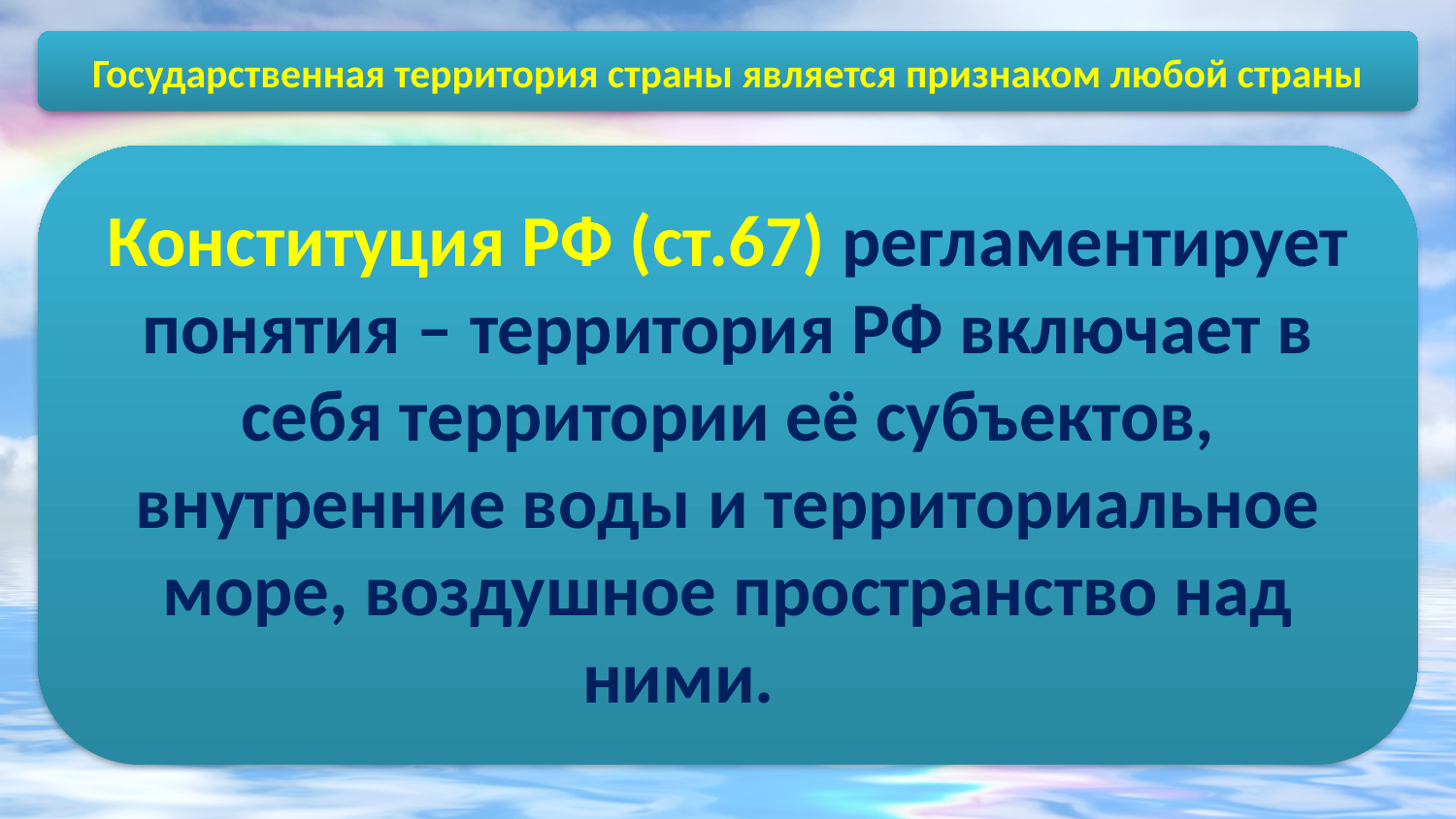

Государственная территория страны является признаком любой страны
Конституция РФ (ст.67) регламентирует понятия – территория РФ включает в себя территории её субъектов, внутренние воды и территориальное море, воздушное пространство над ними.